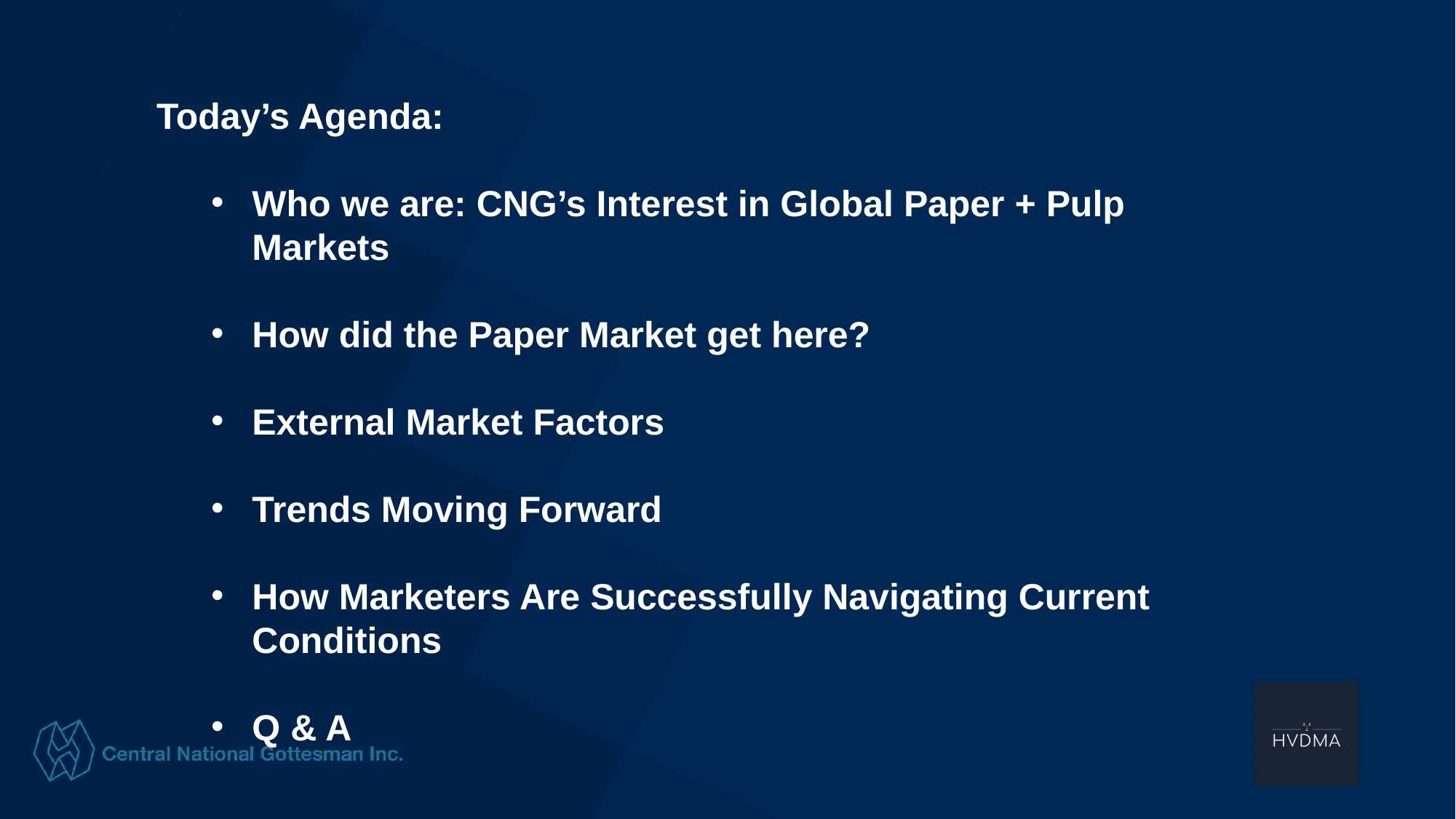

Today’s Agenda:

Who we are: CNG’s Interest in Global Paper + Pulp Markets

How did the Paper Market get here?

External Market Factors

Trends Moving Forward

How Marketers Are Successfully Navigating Current Conditions

Q & A